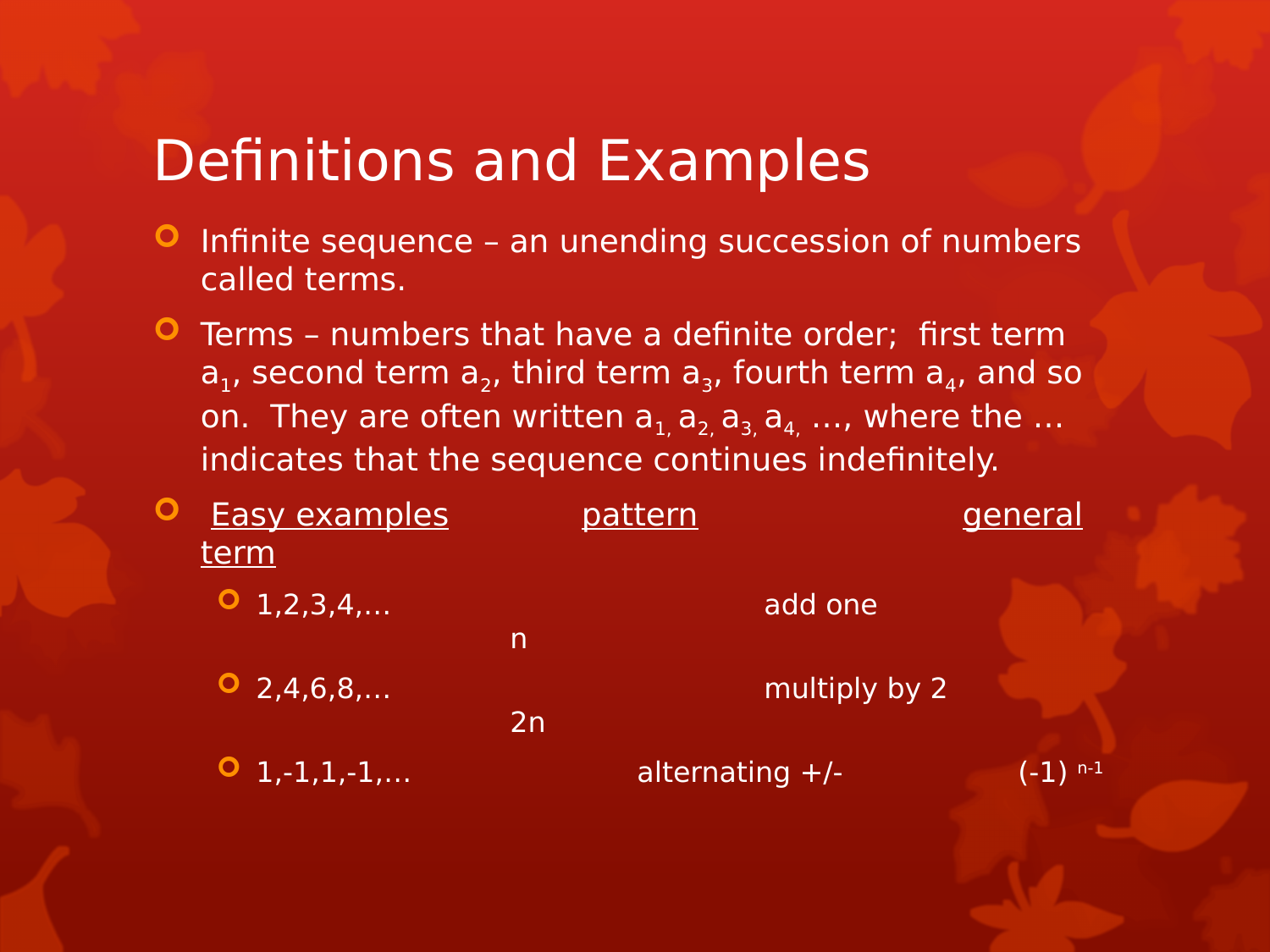

# Definitions and Examples
Infinite sequence – an unending succession of numbers called terms.
Terms – numbers that have a definite order;  first term a1, second term a2, third term a3, fourth term a4, and so on.  They are often written a1, a2, a3, a4, …, where the … indicates that the sequence continues indefinitely.
 Easy examples		pattern			general term
1,2,3,4,…			add one				n
2,4,6,8,…			multiply by 2			2n
1,-1,1,-1,…		alternating +/-		(-1) n-1